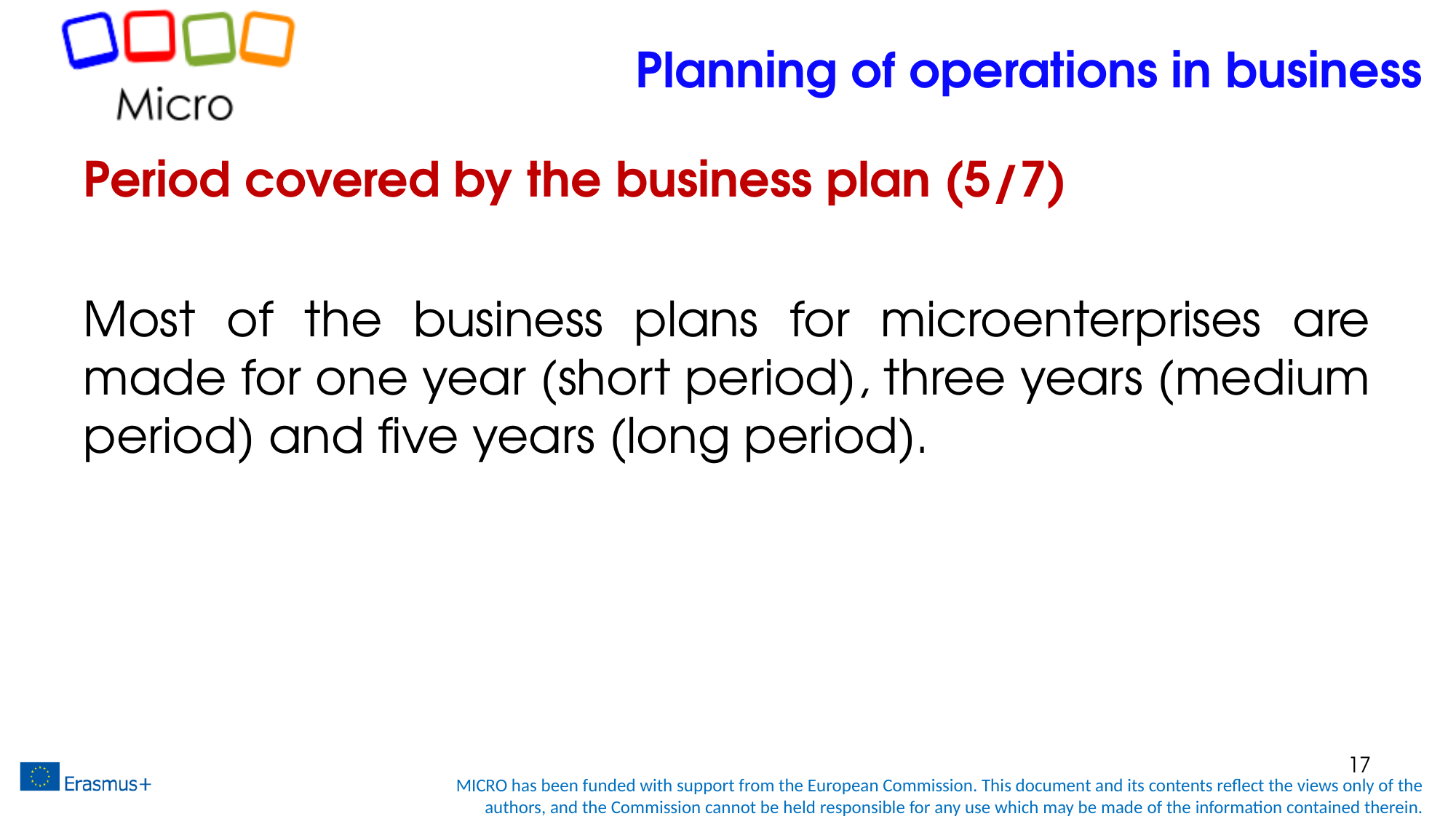

# Planning of operations in business
Period covered by the business plan (5/7)

Most of the business plans for microenterprises are made for one year (short period), three years (medium period) and five years (long period).

17